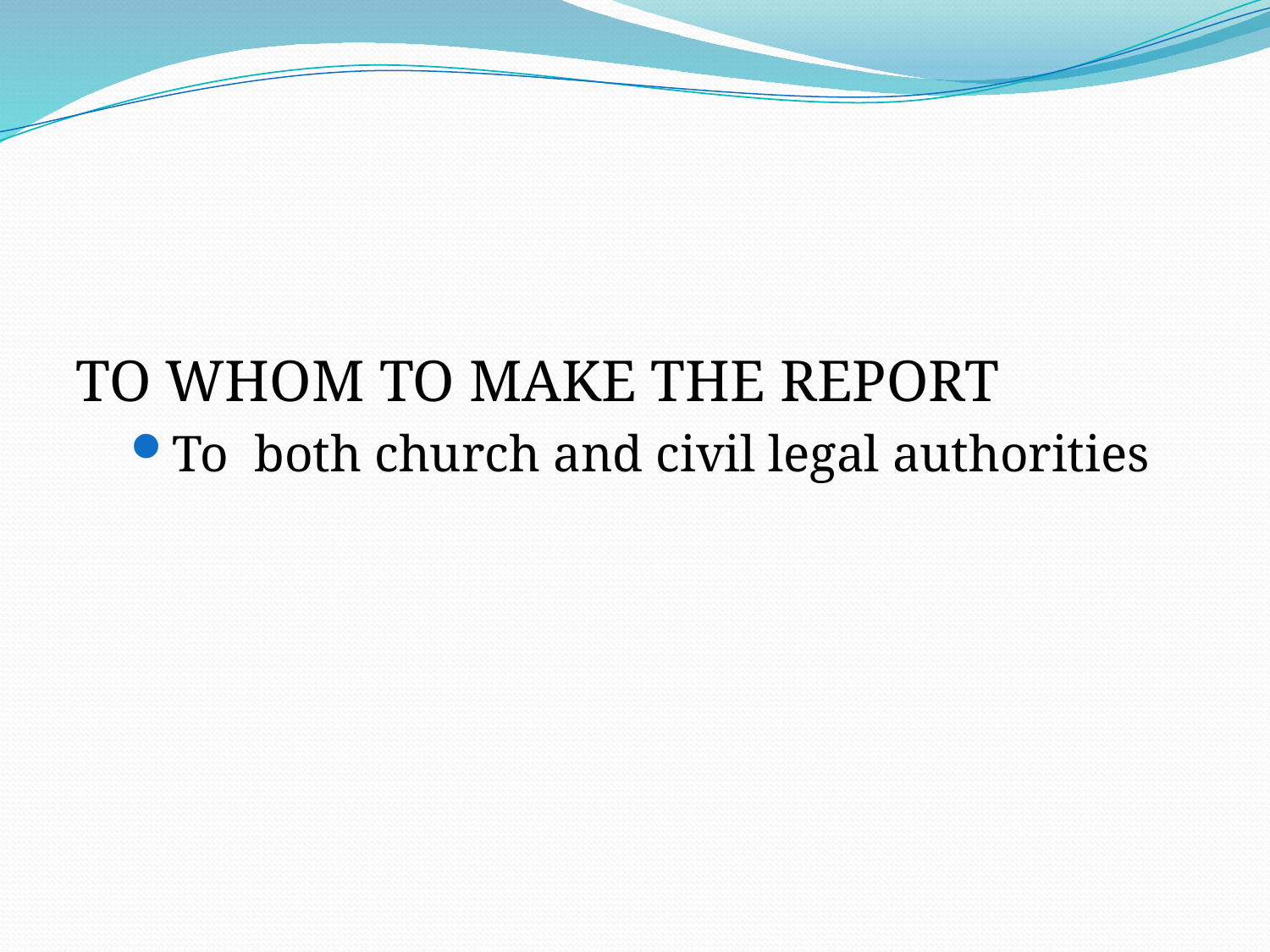

TO WHOM TO MAKE THE REPORT
To  both church and civil legal authorities